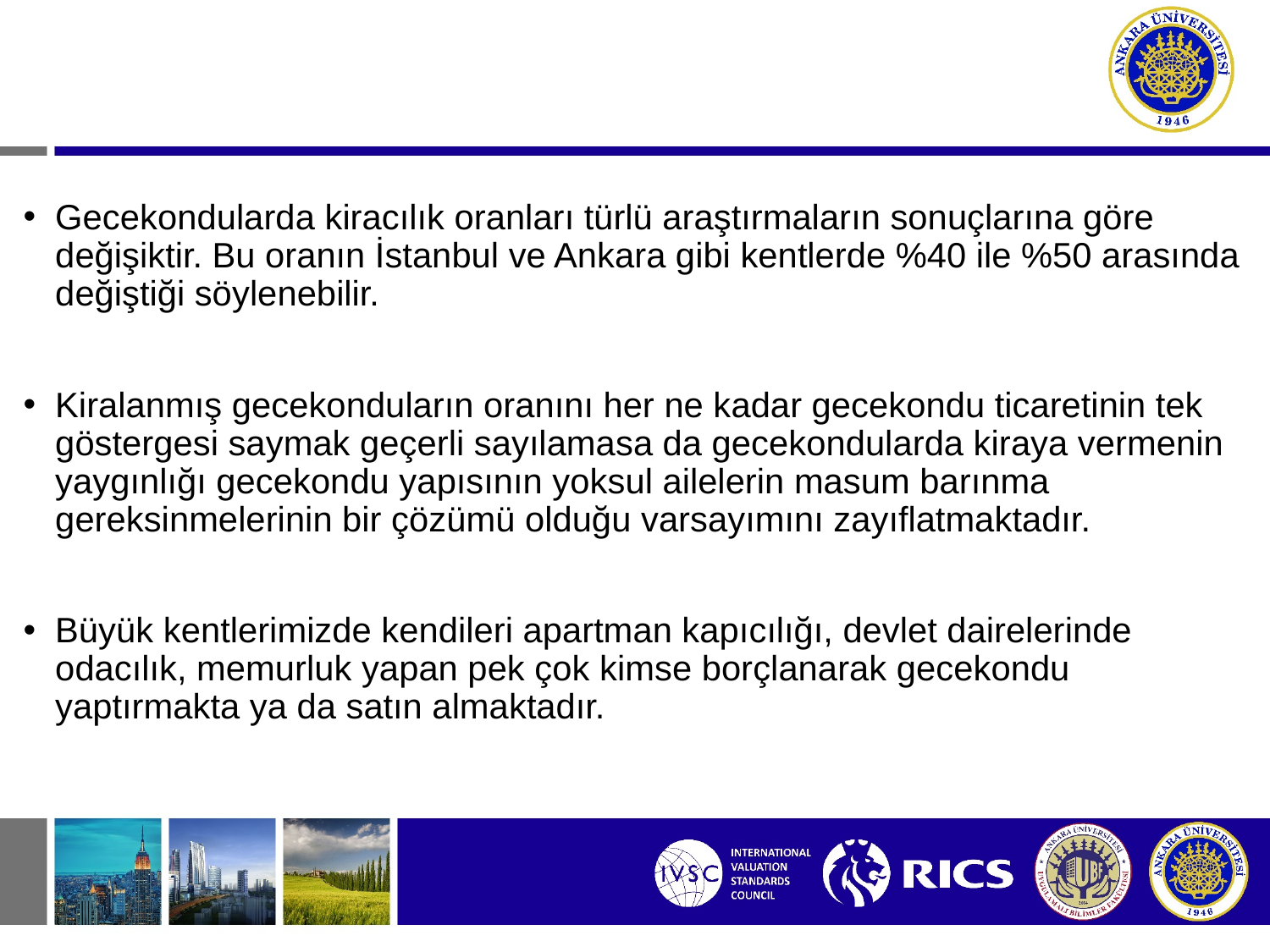

Gecekondularda kiracılık oranları türlü araştırmaların sonuçlarına göre değişiktir. Bu oranın İstanbul ve Ankara gibi kentlerde %40 ile %50 arasında değiştiği söylenebilir.

Kiralanmış gecekonduların oranını her ne kadar gecekondu ticaretinin tek göstergesi saymak geçerli sayılamasa da gecekondularda kiraya vermenin yaygınlığı gecekondu yapısının yoksul ailelerin masum barınma gereksinmelerinin bir çözümü olduğu varsayımını zayıflatmaktadır.

Büyük kentlerimizde kendileri apartman kapıcılığı, devlet dairelerinde odacılık, memurluk yapan pek çok kimse borçlanarak gecekondu yaptırmakta ya da satın almaktadır.